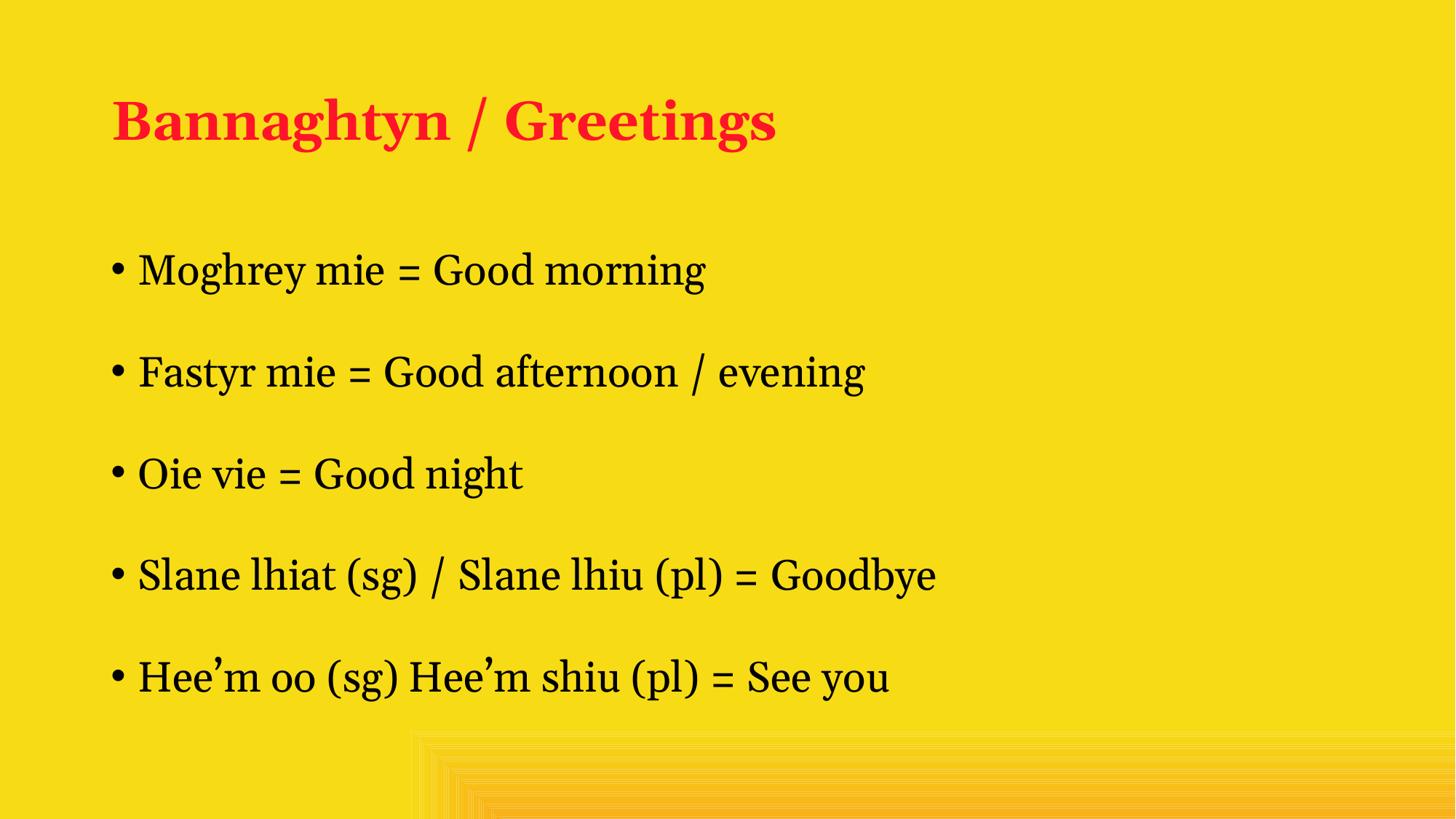

# Bannaghtyn / Greetings
Moghrey mie = Good morning
Fastyr mie = Good afternoon / evening
Oie vie = Good night
Slane lhiat (sg) / Slane lhiu (pl) = Goodbye
Hee’m oo (sg) Hee’m shiu (pl) = See you